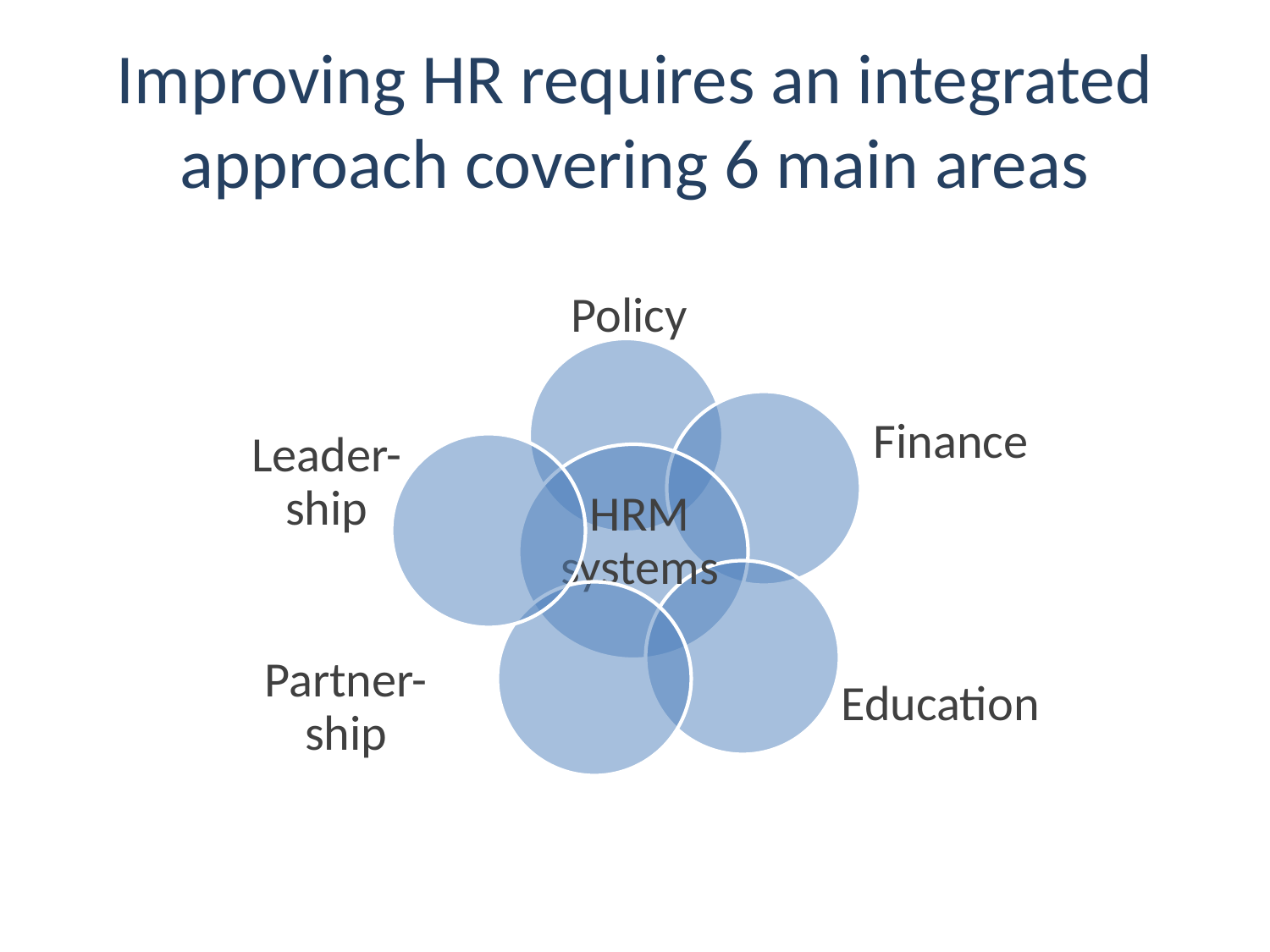

# Improving HR requires an integrated approach covering 6 main areas
Policy

Finance
Education
HRM
systems
Partner-
ship
Leader-
ship